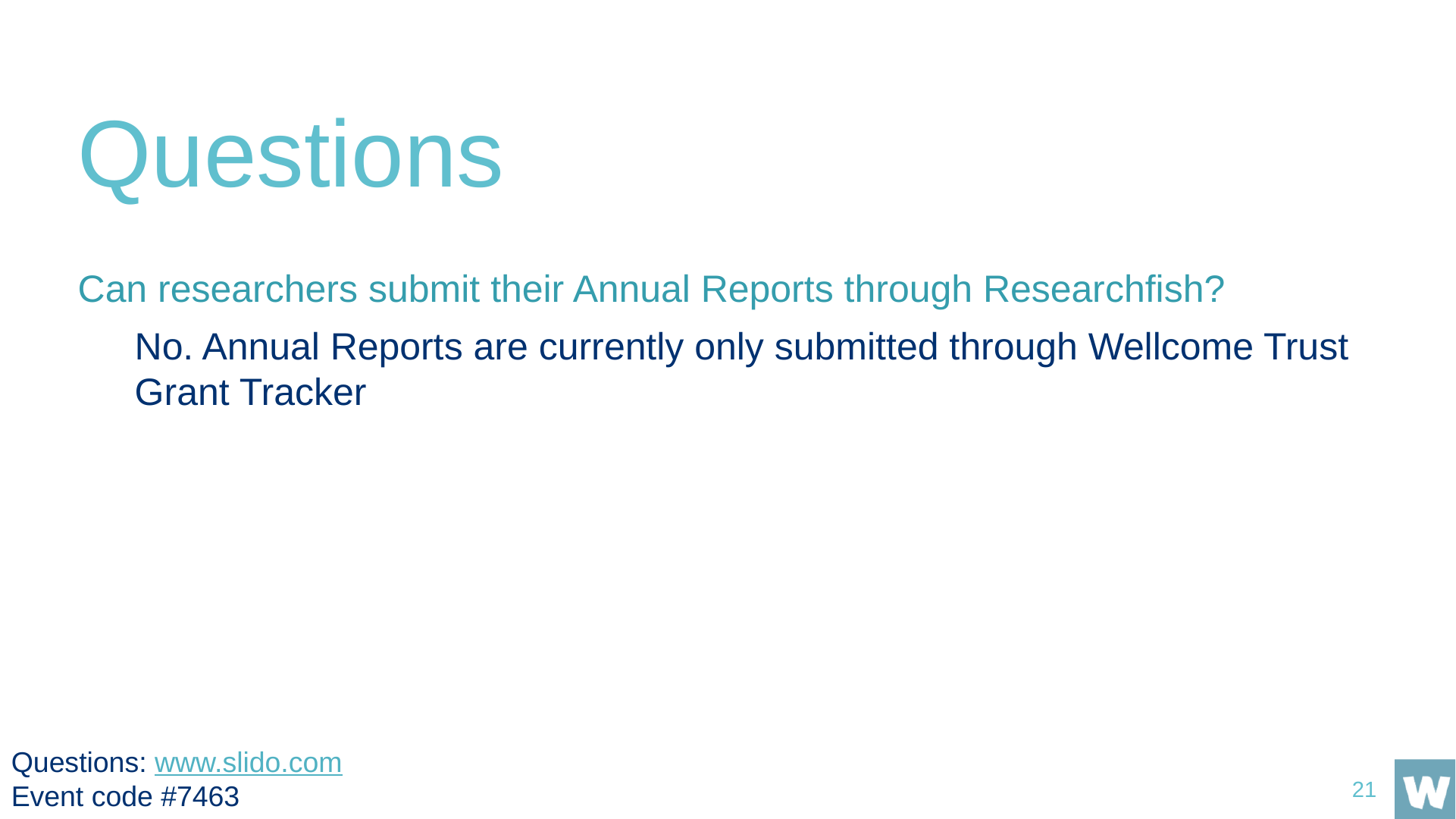

# Questions
Can researchers submit their Annual Reports through Researchfish?
No. Annual Reports are currently only submitted through Wellcome Trust Grant Tracker

Questions: www.slido.com
Event code #7463
21